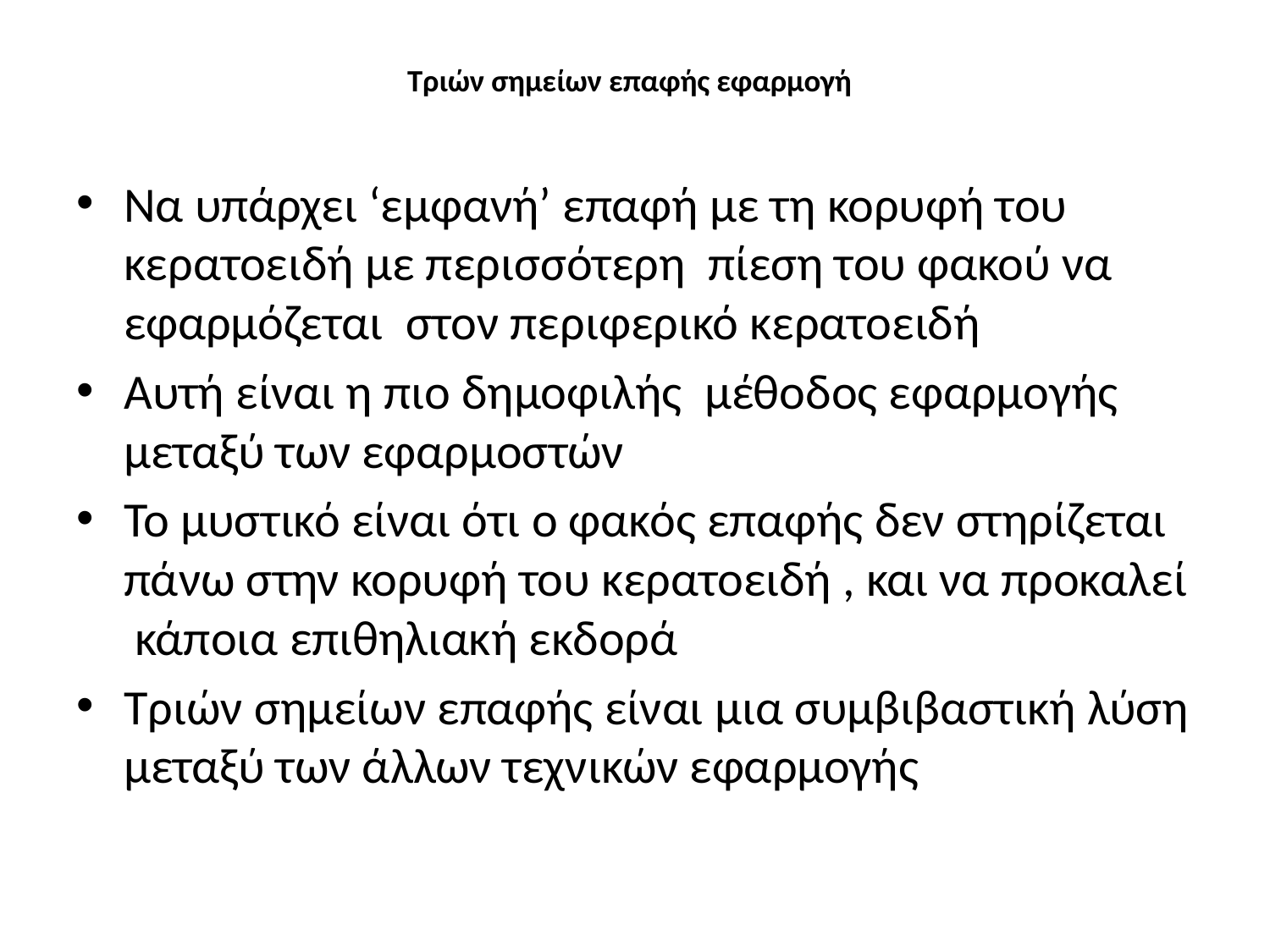

# Τριών σημείων επαφής εφαρμογή
Να υπάρχει ‘εμφανή’ επαφή με τη κορυφή του κερατοειδή με περισσότερη  πίεση του φακού να εφαρμόζεται  στον περιφερικό κερατοειδή
Αυτή είναι η πιο δημοφιλής  μέθοδος εφαρμογής μεταξύ των εφαρμοστών
Το μυστικό είναι ότι ο φακός επαφής δεν στηρίζεται πάνω στην κορυφή του κερατοειδή , και να προκαλεί  κάποια επιθηλιακή εκδορά
Τριών σημείων επαφής είναι μια συμβιβαστική λύση μεταξύ των άλλων τεχνικών εφαρμογής